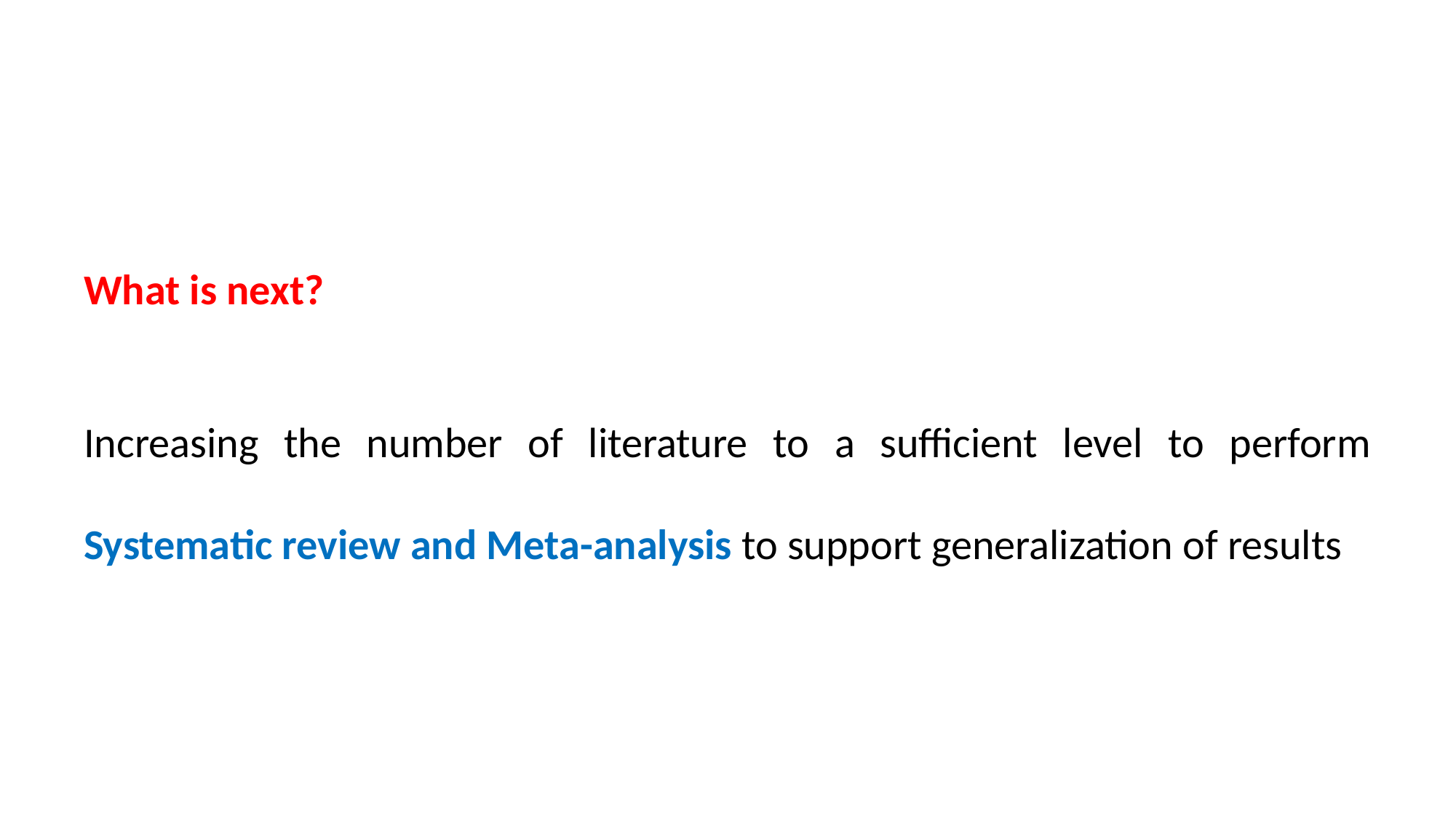

What is next?

Increasing the number of literature to a sufficient level to perform Systematic review and Meta-analysis to support generalization of results